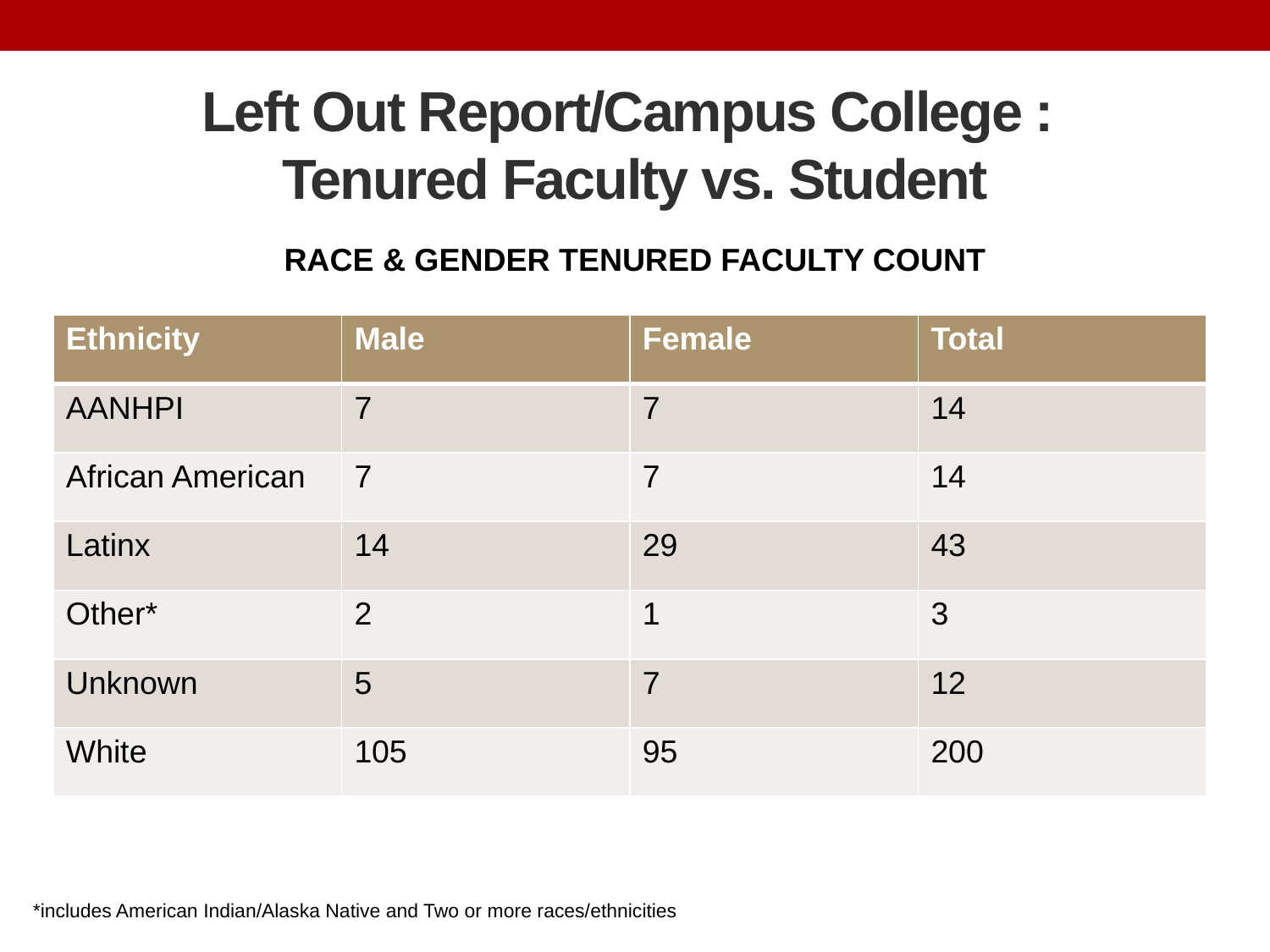

# Left Out Report/Campus College : Tenured Faculty vs. Student
RACE & GENDER TENURED Faculty COUNT

| Ethnicity | Male | Female | Total |
| --- | --- | --- | --- |
| AANHPI | 7 | 7 | 14 |
| African American | 7 | 7 | 14 |
| Latinx | 14 | 29 | 43 |
| Other\* | 2 | 1 | 3 |
| Unknown | 5 | 7 | 12 |
| White | 105 | 95 | 200 |
*includes American Indian/Alaska Native and Two or more races/ethnicities